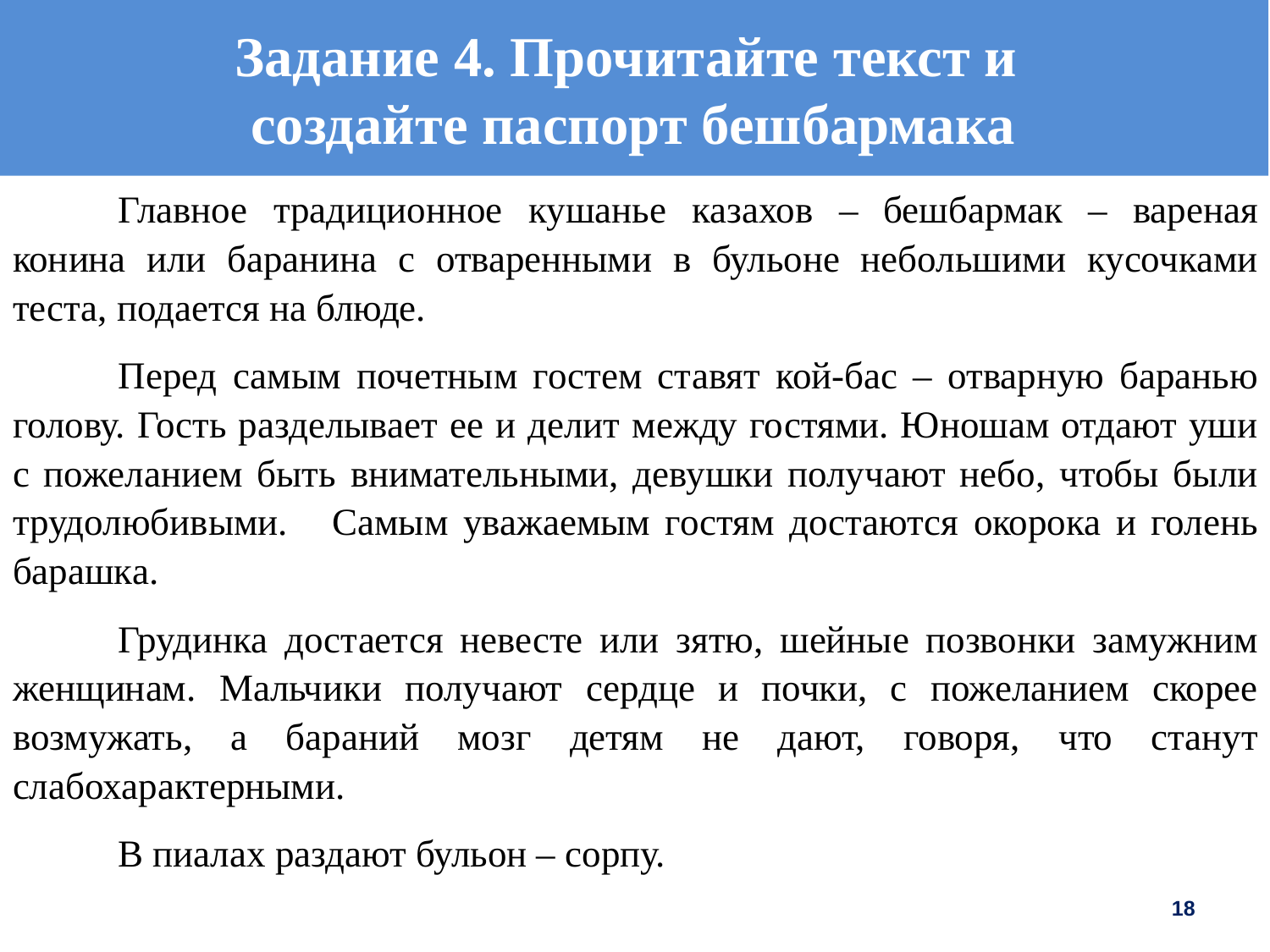

# Задание 4. Прочитайте текст и создайте паспорт бешбармака
	Главное традиционное кушанье казахов – бешбармак – вареная конина или баранина с отваренными в бульоне небольшими кусочками теста, подается на блюде.
	Перед самым почетным гостем ставят кой-бас – отварную баранью голову. Гость разделывает ее и делит между гостями. Юношам отдают уши с пожеланием быть внимательными, девушки получают небо, чтобы были трудолюбивыми.   Самым уважаемым гостям достаются окорока и голень барашка.
	Грудинка достается невесте или зятю, шейные позвонки замужним женщинам. Мальчики получают сердце и почки, с пожеланием скорее возмужать, а бараний мозг детям не дают, говоря, что станут слабохарактерными.
	В пиалах раздают бульон – сорпу.

18